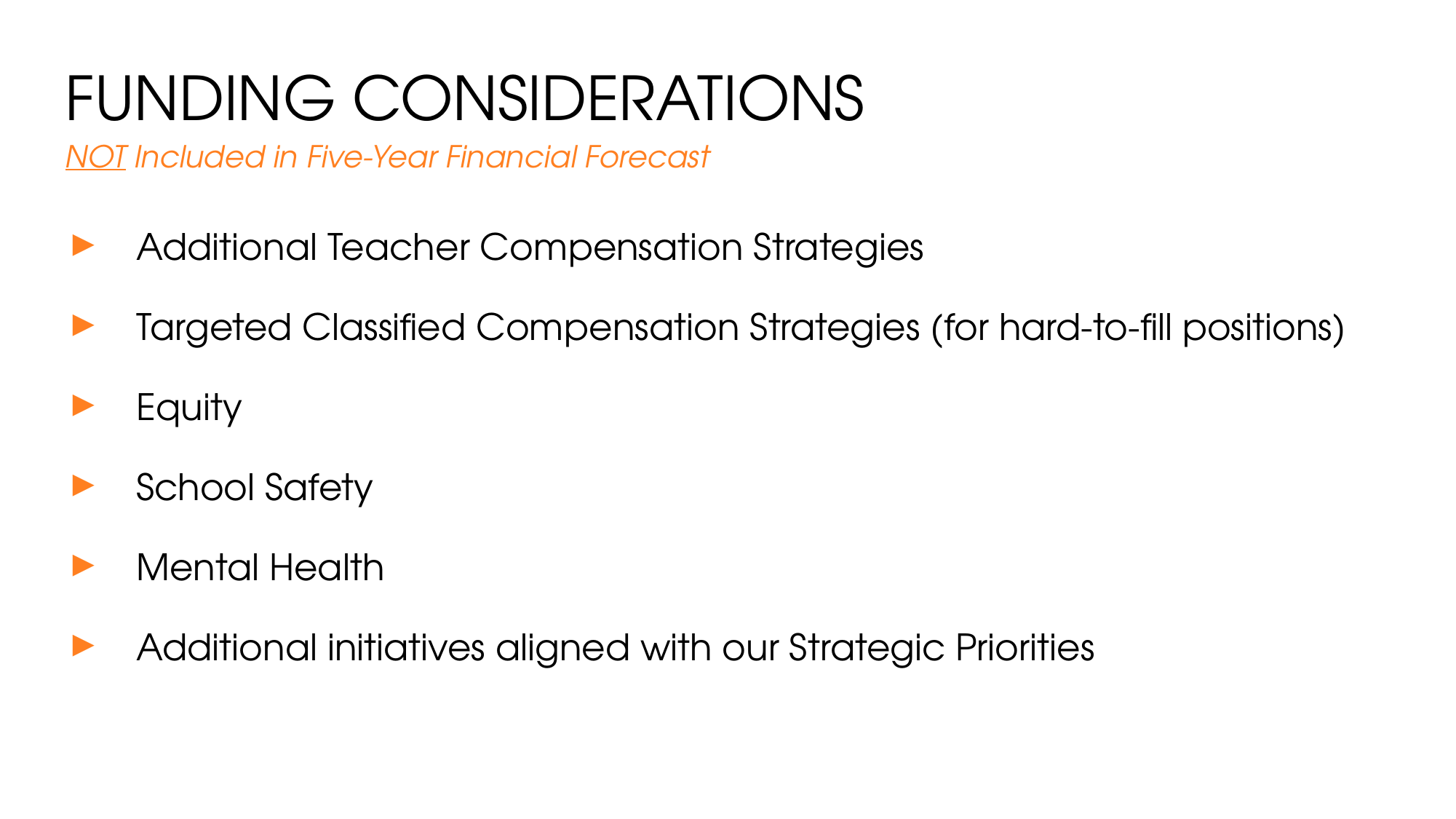

Funding Considerations
NOT Included in Five-Year Financial Forecast
Additional Teacher Compensation Strategies
Targeted Classified Compensation Strategies (for hard-to-fill positions)
Equity
School Safety
Mental Health
Additional initiatives aligned with our Strategic Priorities